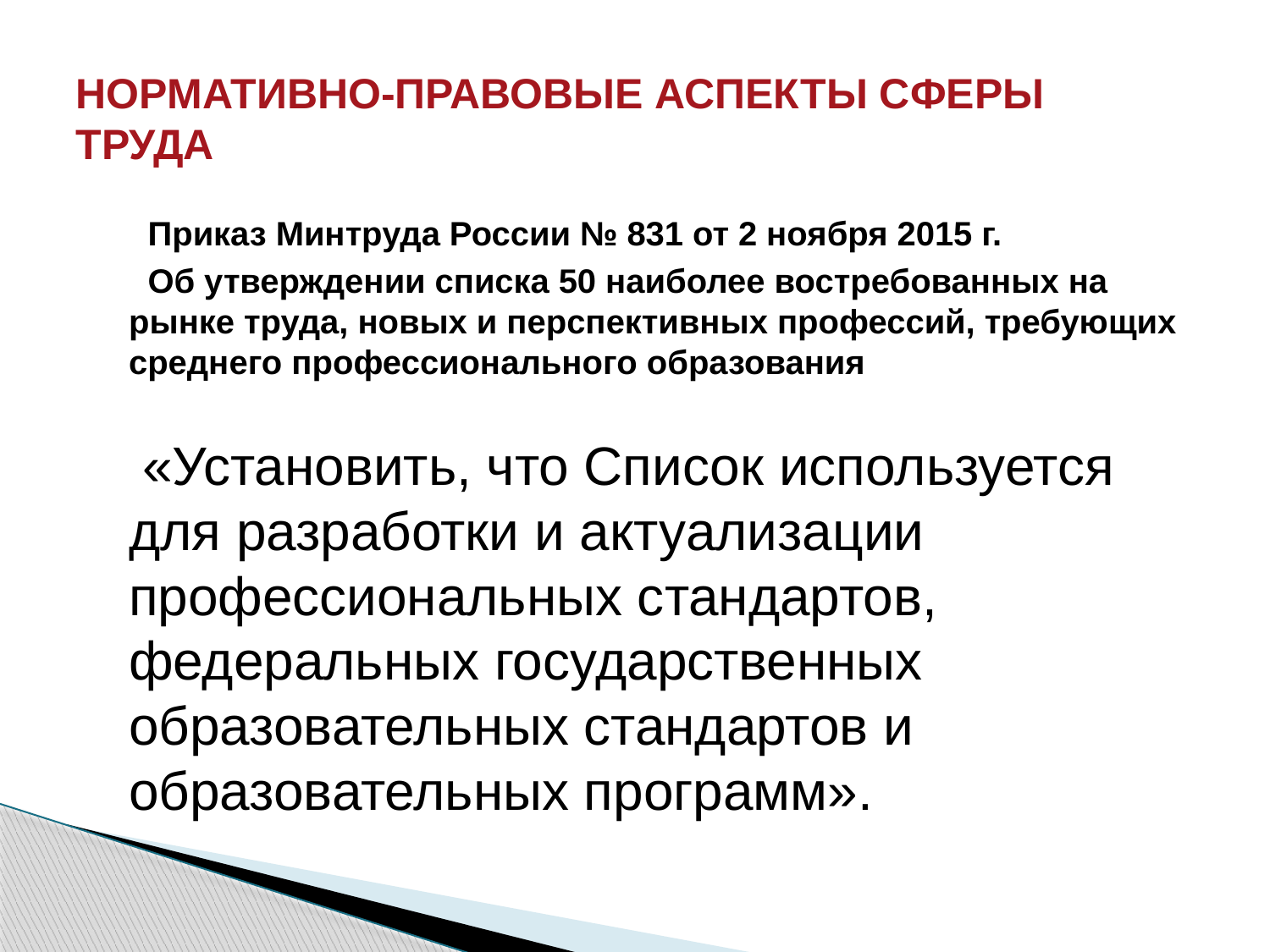

# НОРМАТИВНО-ПРАВОВЫЕ АСПЕКТЫ СФЕРЫ ТРУДА
      Приказ Минтруда России № 831 от 2 ноября 2015 г.
      Об утверждении списка 50 наиболее востребованных на рынке труда, новых и перспективных профессий, требующих среднего профессионального образования

      «Установить, что Список используется для разработки и актуализации профессиональных стандартов, федеральных государственных образовательных стандартов и образовательных программ».